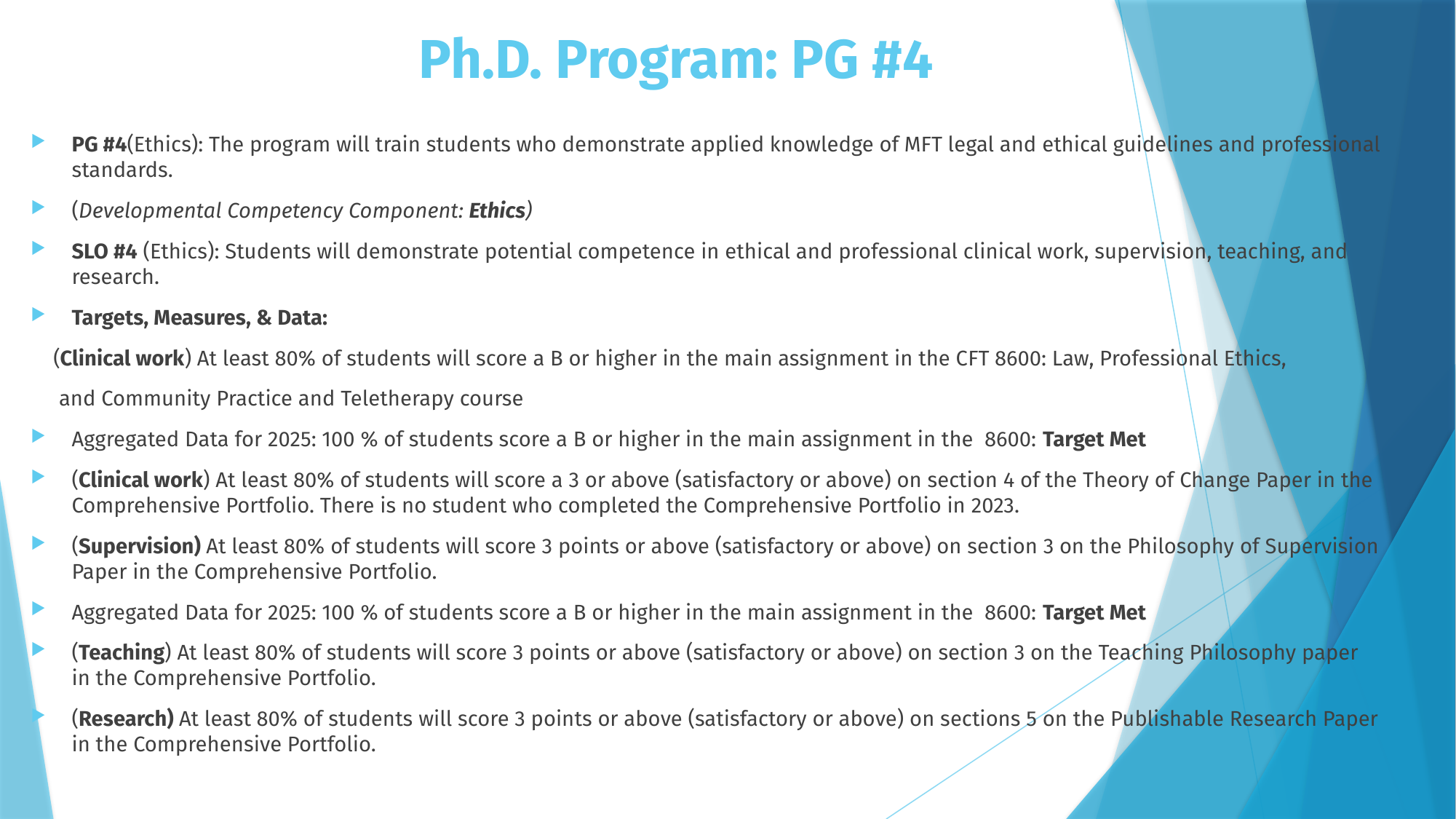

# Ph.D. Program: PG #4
PG #4(Ethics): The program will train students who demonstrate applied knowledge of MFT legal and ethical guidelines and professional standards.
(Developmental Competency Component: Ethics)
SLO #4 (Ethics): Students will demonstrate potential competence in ethical and professional clinical work, supervision, teaching, and research.
Targets, Measures, & Data:
    (Clinical work) At least 80% of students will score a B or higher in the main assignment in the CFT 8600: Law, Professional Ethics,
     and Community Practice and Teletherapy course
Aggregated Data for 2025: 100 % of students score a B or higher in the main assignment in the  8600: Target Met
(Clinical work) At least 80% of students will score a 3 or above (satisfactory or above) on section 4 of the Theory of Change Paper in the Comprehensive Portfolio. There is no student who completed the Comprehensive Portfolio in 2023.
(Supervision) At least 80% of students will score 3 points or above (satisfactory or above) on section 3 on the Philosophy of Supervision Paper in the Comprehensive Portfolio.
Aggregated Data for 2025: 100 % of students score a B or higher in the main assignment in the  8600: Target Met
(Teaching) At least 80% of students will score 3 points or above (satisfactory or above) on section 3 on the Teaching Philosophy paper in the Comprehensive Portfolio.
(Research) At least 80% of students will score 3 points or above (satisfactory or above) on sections 5 on the Publishable Research Paper in the Comprehensive Portfolio.